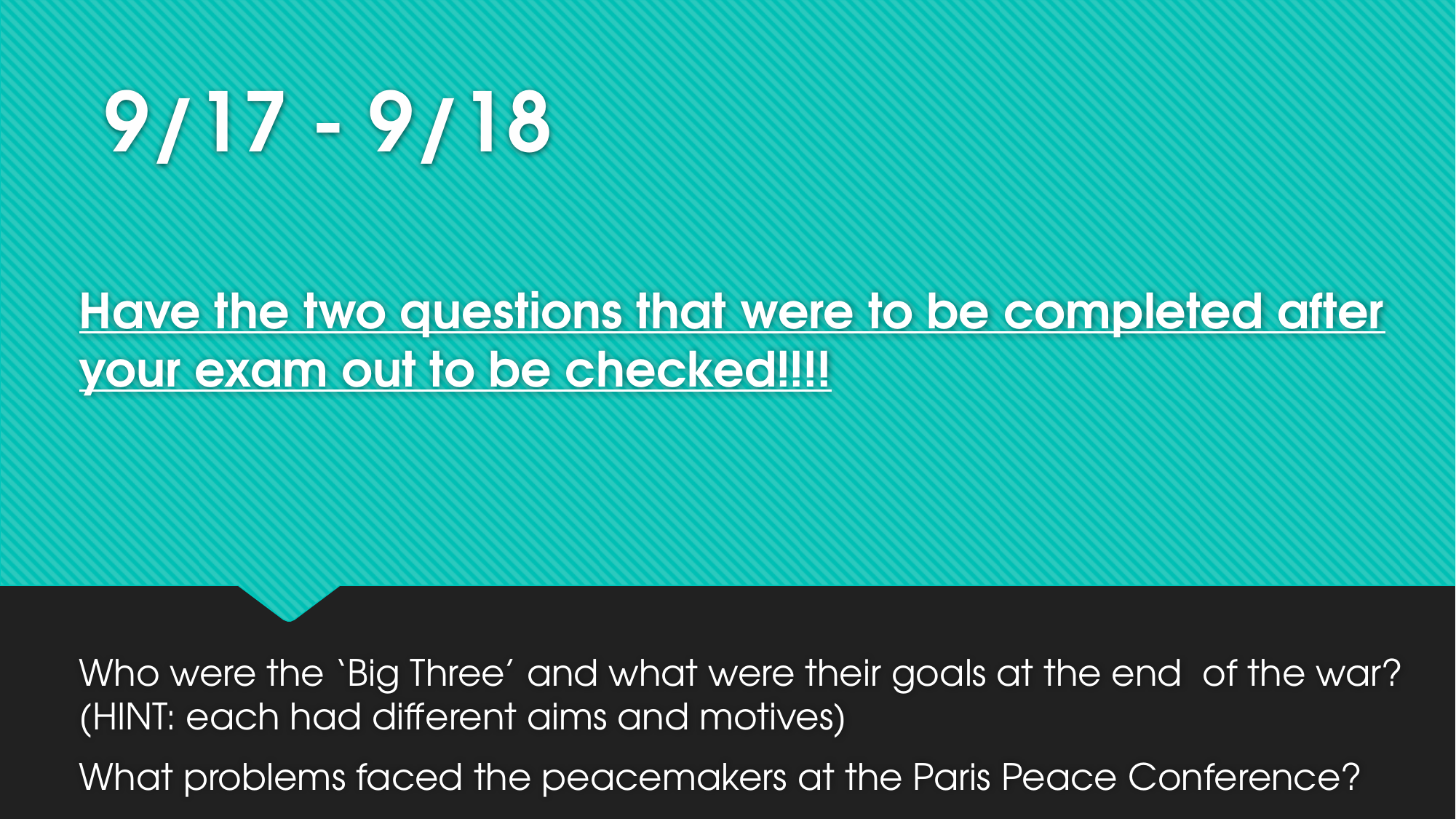

# 9/17 - 9/18
Have the two questions that were to be completed after your exam out to be checked!!!!

Who were the ‘Big Three’ and what were their goals at the end  of the war? (HINT: each had different aims and motives)
What problems faced the peacemakers at the Paris Peace Conference?